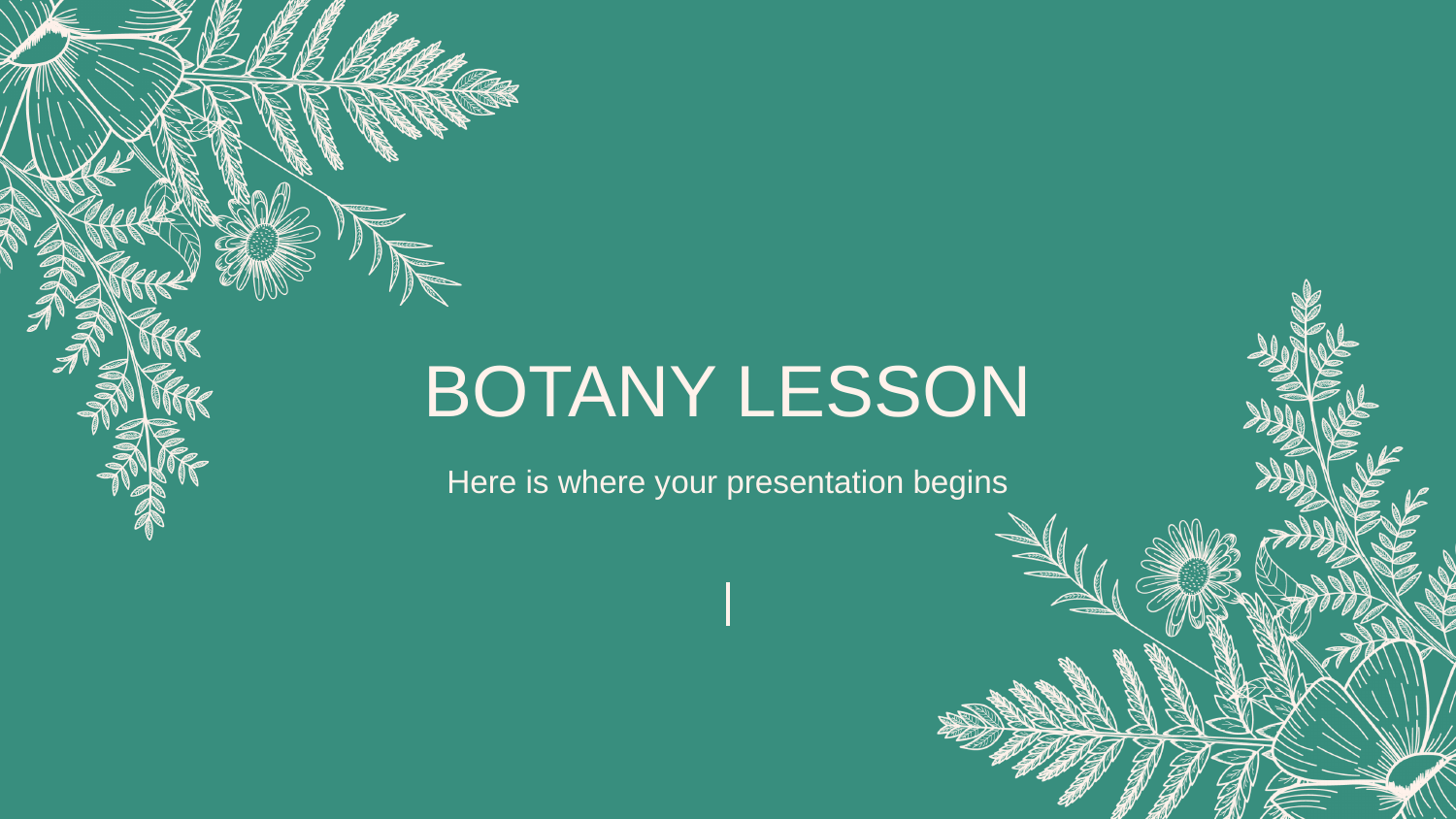

# BOTANY LESSON
Here is where your presentation begins